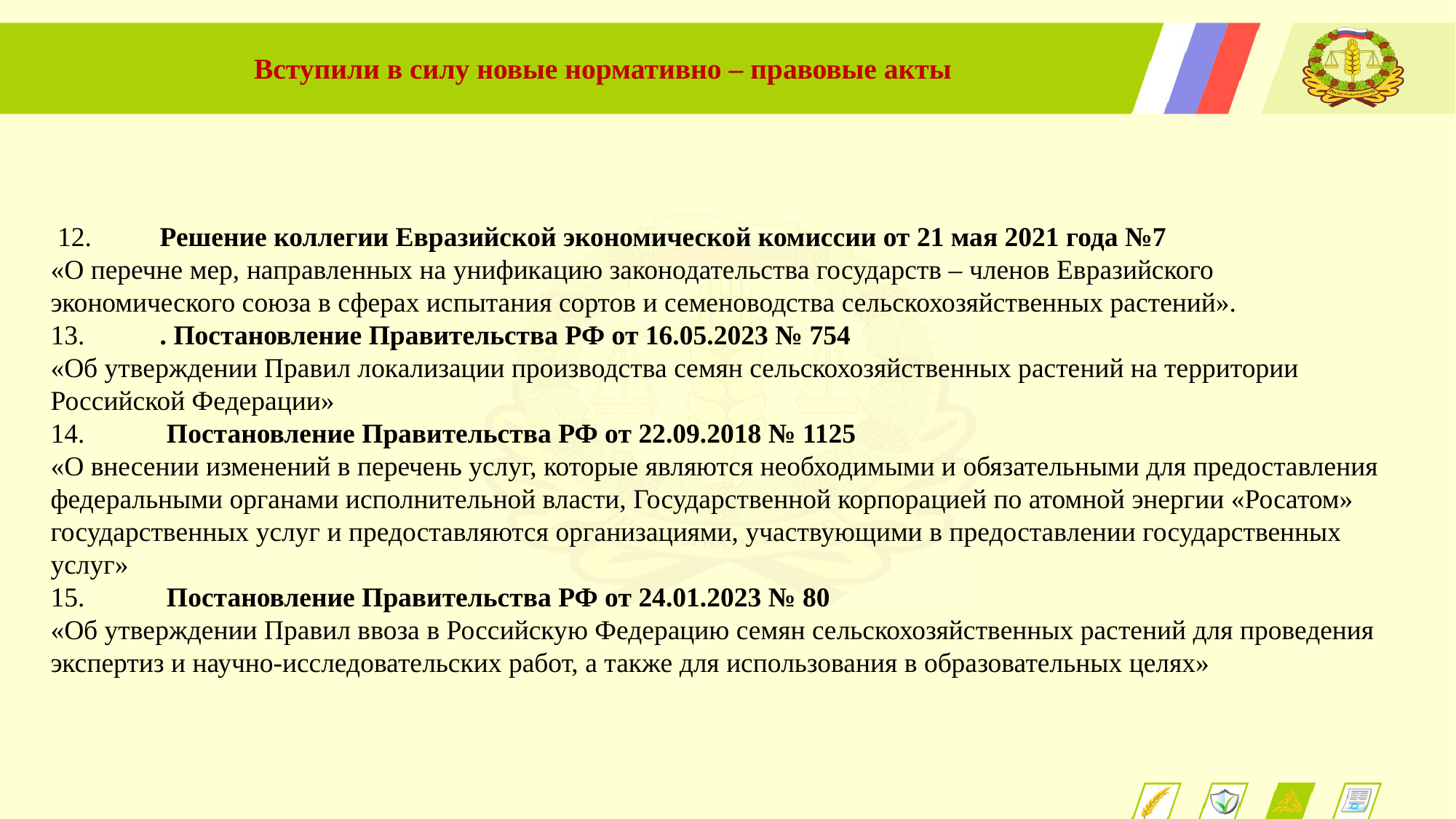

Вступили в силу новые нормативно – правовые акты
 12.	Решение коллегии Евразийской экономической комиссии от 21 мая 2021 года №7
«О перечне мер, направленных на унификацию законодательства государств – членов Евразийского экономического союза в сферах испытания сортов и семеноводства сельскохозяйственных растений».
13.	. Постановление Правительства РФ от 16.05.2023 № 754
«Об утверждении Правил локализации производства семян сельскохозяйственных растений на территории Российской Федерации»
14.	 Постановление Правительства РФ от 22.09.2018 № 1125
«О внесении изменений в перечень услуг, которые являются необходимыми и обязательными для предоставления федеральными органами исполнительной власти, Государственной корпорацией по атомной энергии «Росатом» государственных услуг и предоставляются организациями, участвующими в предоставлении государственных услуг»
15.	 Постановление Правительства РФ от 24.01.2023 № 80
«Об утверждении Правил ввоза в Российскую Федерацию семян сельскохозяйственных растений для проведения экспертиз и научно-исследовательских работ, а также для использования в образовательных целях»